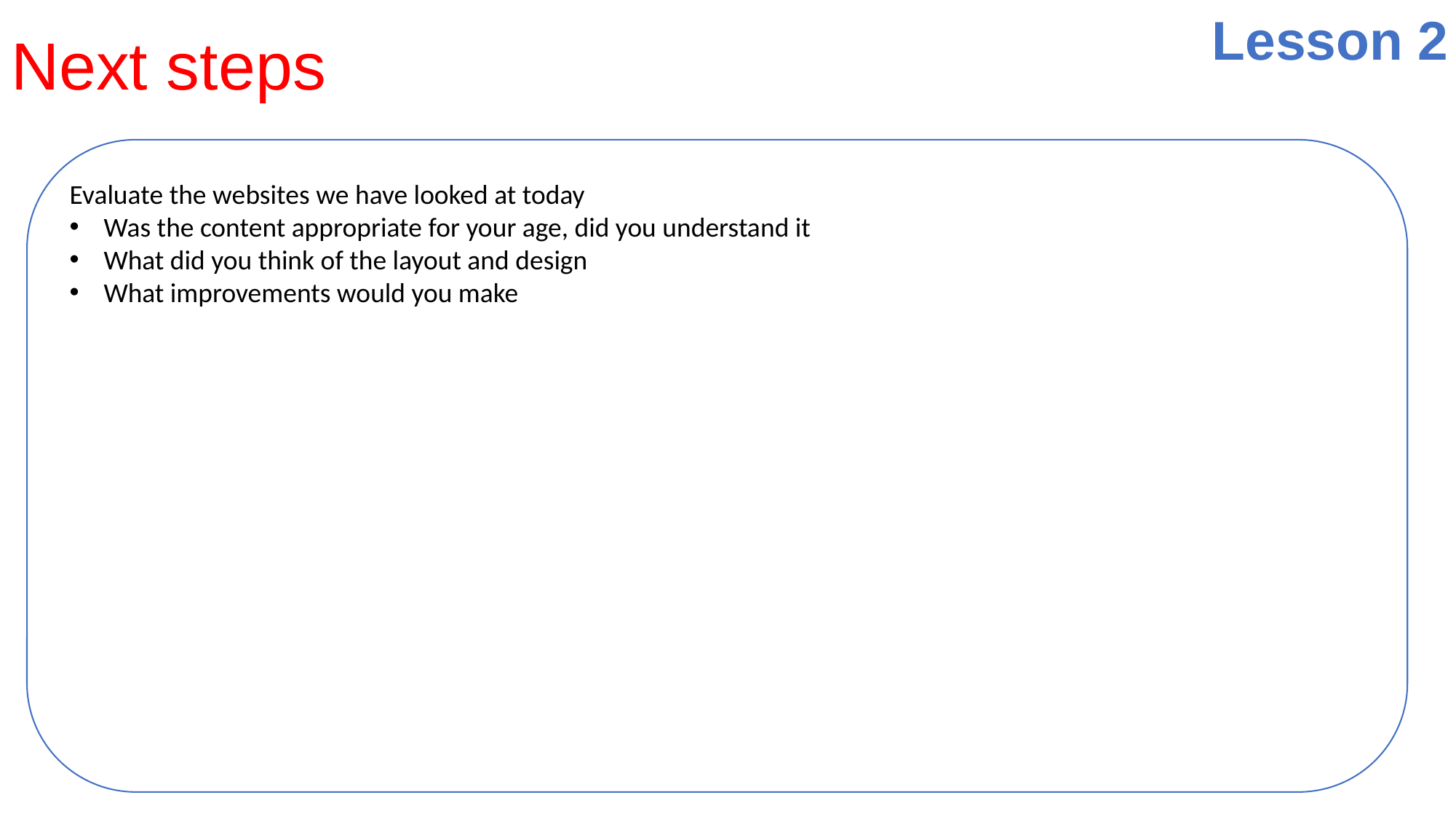

# Next steps
Lesson 2
Evaluate the websites we have looked at today
Was the content appropriate for your age, did you understand it
What did you think of the layout and design
What improvements would you make